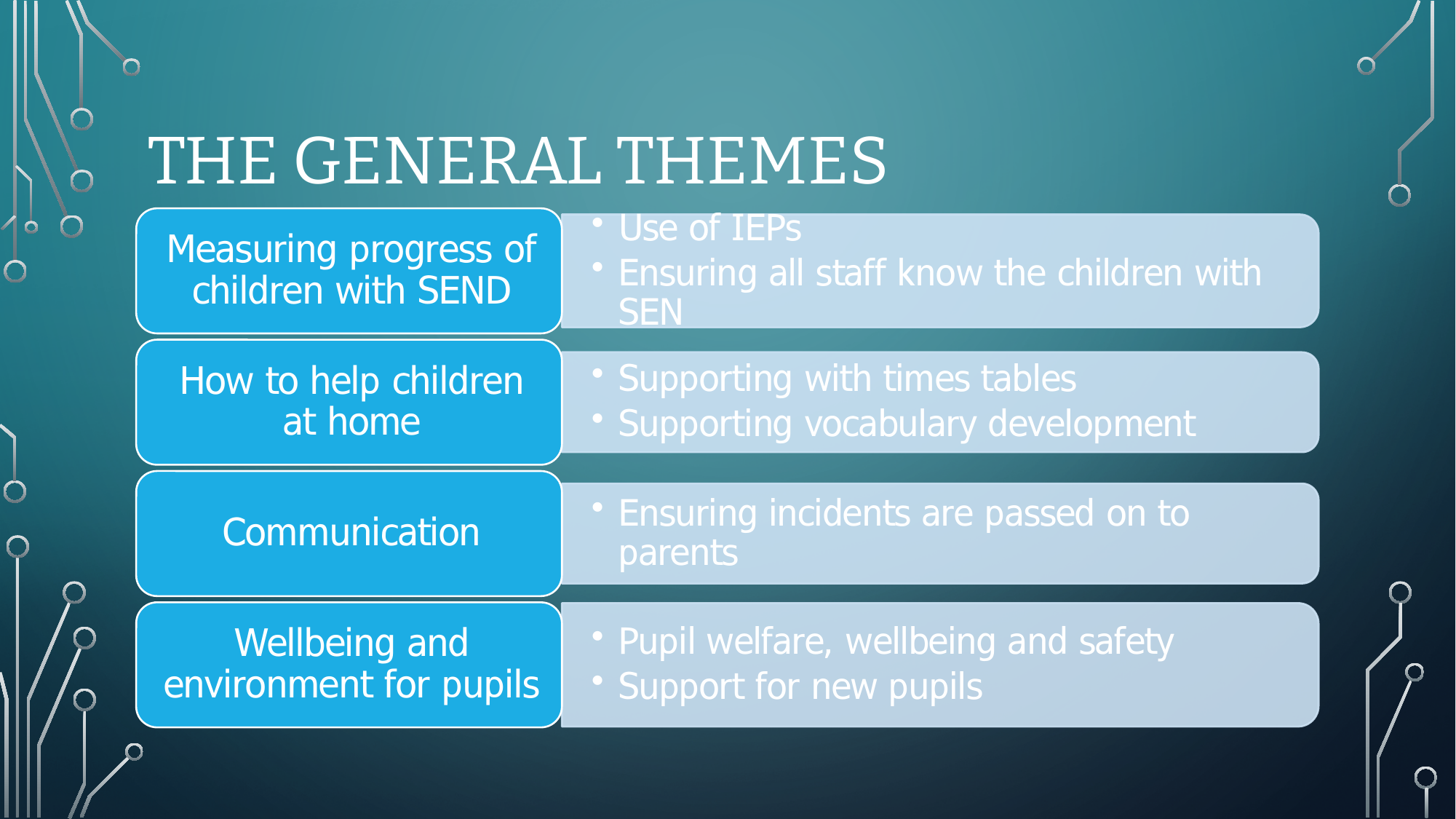

# The general themes
Use of IEPs
Ensuring all staff know the children with SEN
Measuring progress of children with SEND
Supporting with times tables
Supporting vocabulary development
How to help children at home
Ensuring incidents are passed on to parents
Communication
Pupil welfare, wellbeing and safety
Support for new pupils
Wellbeing and environment for pupils